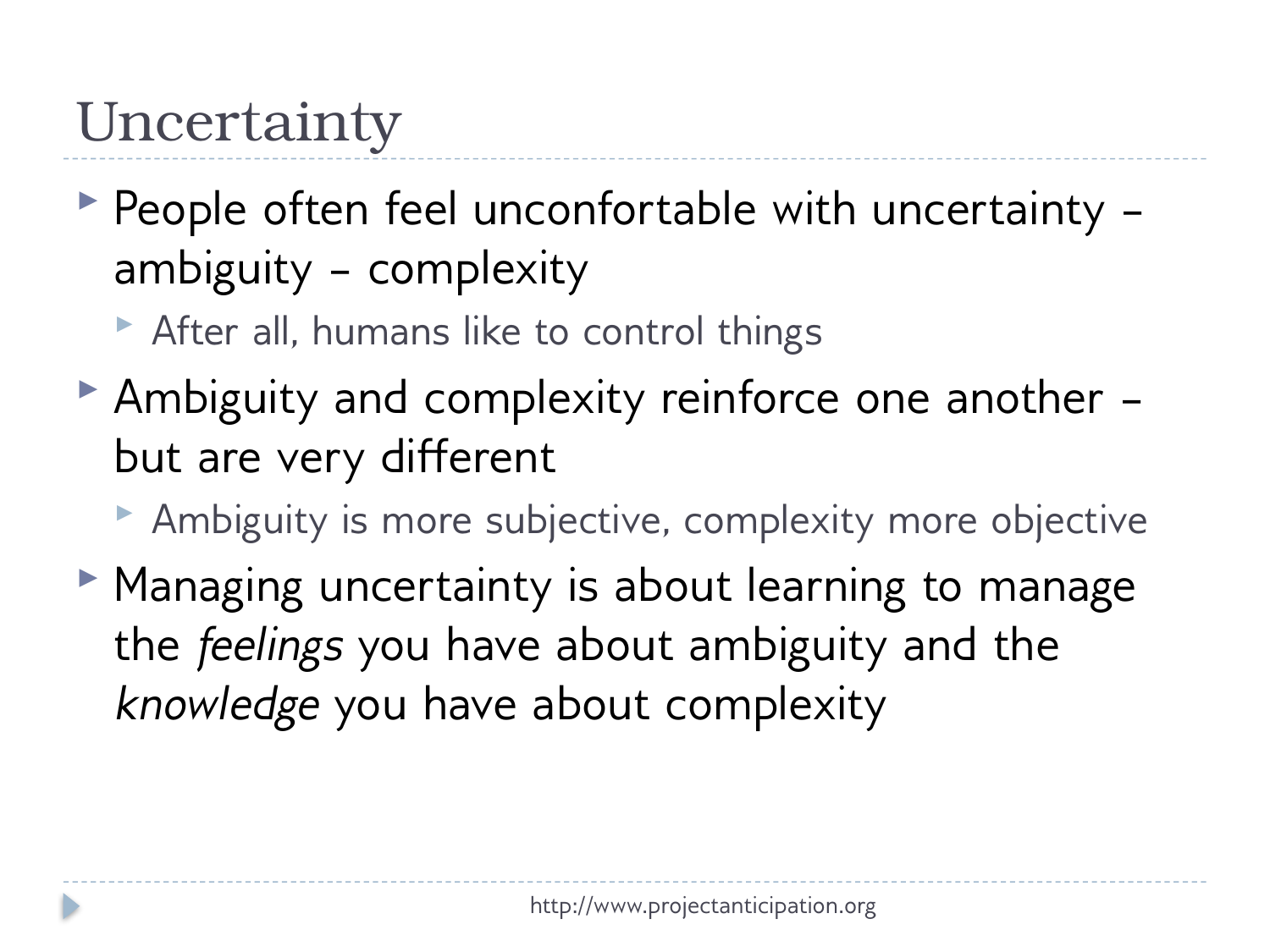

# Uncertainty
People often feel unconfortable with uncertainty – ambiguity – complexity
After all, humans like to control things
Ambiguity and complexity reinforce one another – but are very different
Ambiguity is more subjective, complexity more objective
Managing uncertainty is about learning to manage the feelings you have about ambiguity and the knowledge you have about complexity
http://www.projectanticipation.org